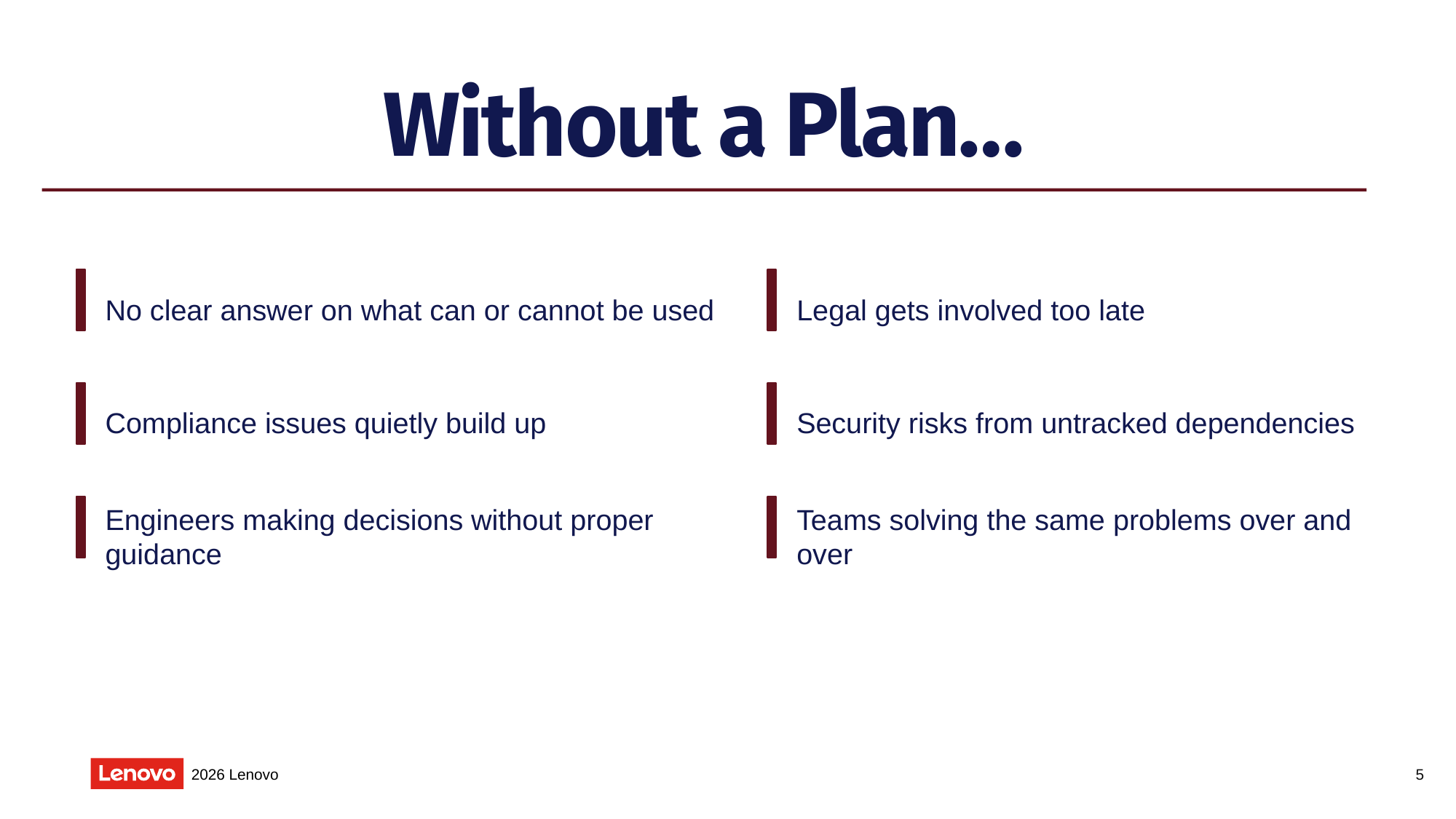

# Without a Plan…

No clear answer on what can or cannot be used
Legal gets involved too late

Compliance issues quietly build up
Security risks from untracked dependencies

Engineers making decisions without proper guidance
Teams solving the same problems over and over

5